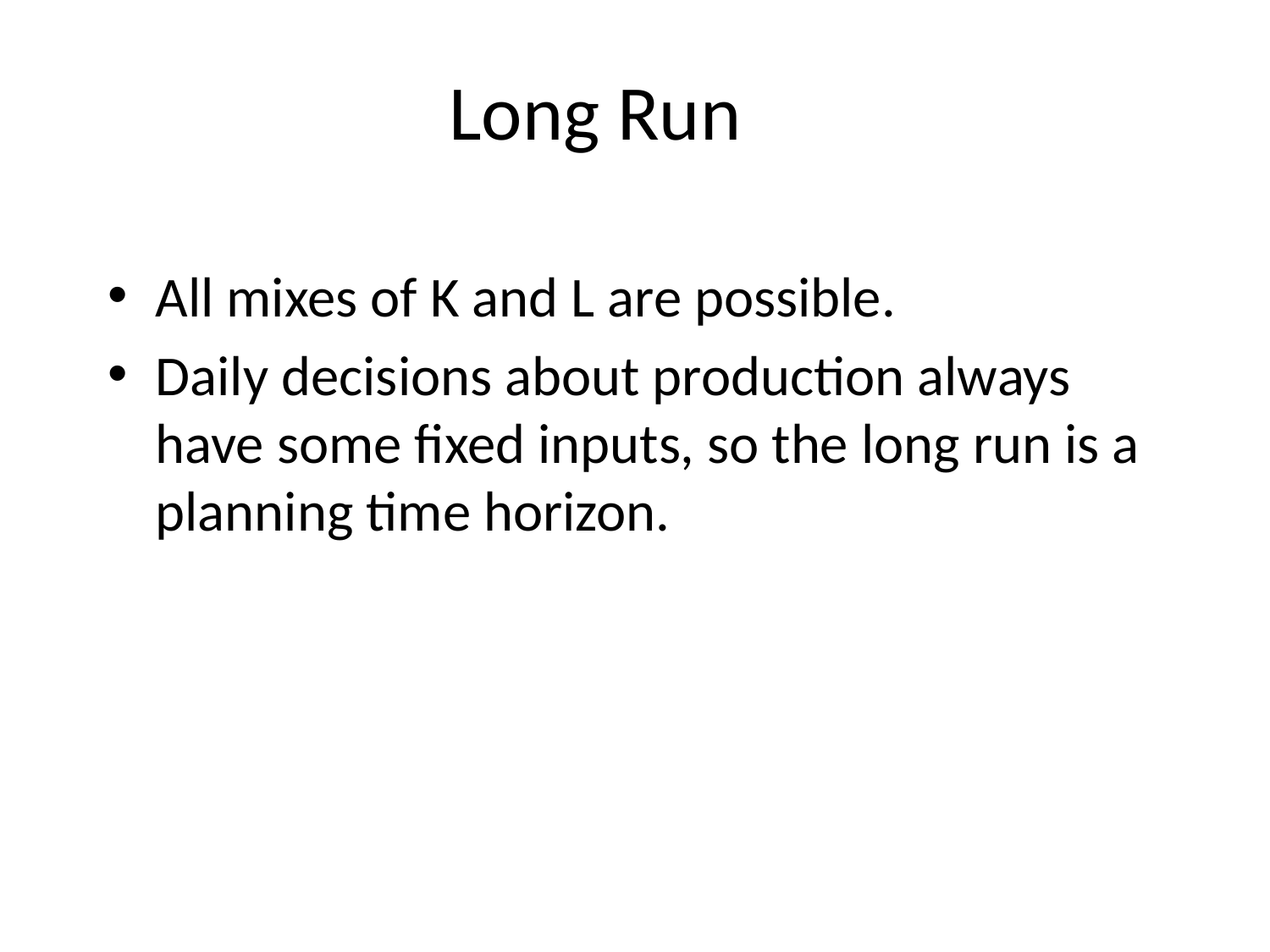

# Long Run
All mixes of K and L are possible.
Daily decisions about production always have some fixed inputs, so the long run is a planning time horizon.